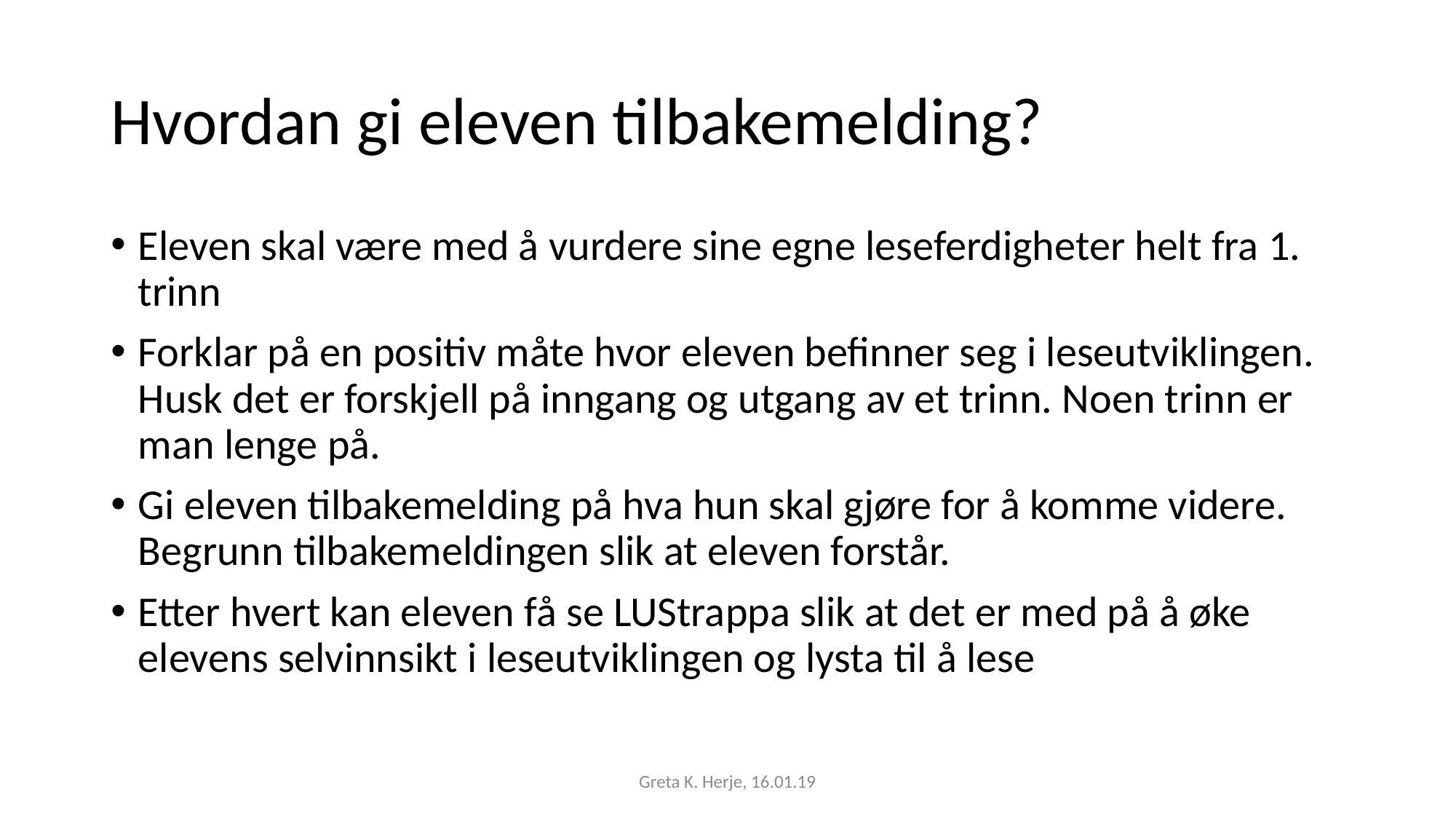

# Hvordan gi eleven tilbakemelding?
Eleven skal være med å vurdere sine egne leseferdigheter helt fra 1. trinn
Forklar på en positiv måte hvor eleven befinner seg i leseutviklingen. Husk det er forskjell på inngang og utgang av et trinn. Noen trinn er man lenge på.
Gi eleven tilbakemelding på hva hun skal gjøre for å komme videre. Begrunn tilbakemeldingen slik at eleven forstår.
Etter hvert kan eleven få se LUStrappa slik at det er med på å øke elevens selvinnsikt i leseutviklingen og lysta til å lese

Greta K. Herje, 16.01.19